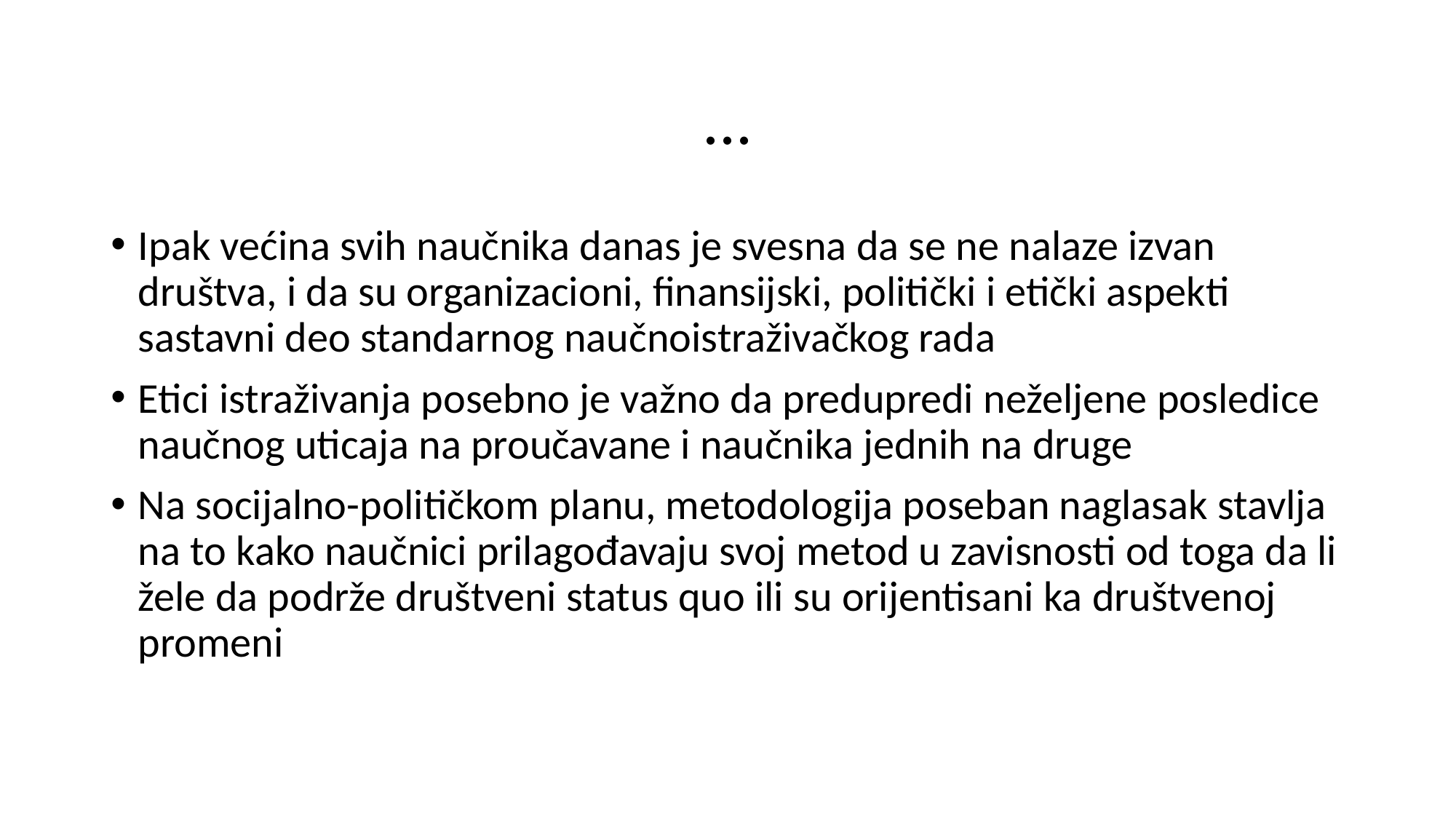

# ...
Ipak većina svih naučnika danas je svesna da se ne nalaze izvan društva, i da su organizacioni, finansijski, politički i etički aspekti sastavni deo standarnog naučnoistraživačkog rada
Etici istraživanja posebno je važno da predupredi neželjene posledice naučnog uticaja na proučavane i naučnika jednih na druge
Na socijalno-političkom planu, metodologija poseban naglasak stavlja na to kako naučnici prilagođavaju svoj metod u zavisnosti od toga da li žele da podrže društveni status quo ili su orijentisani ka društvenoj promeni